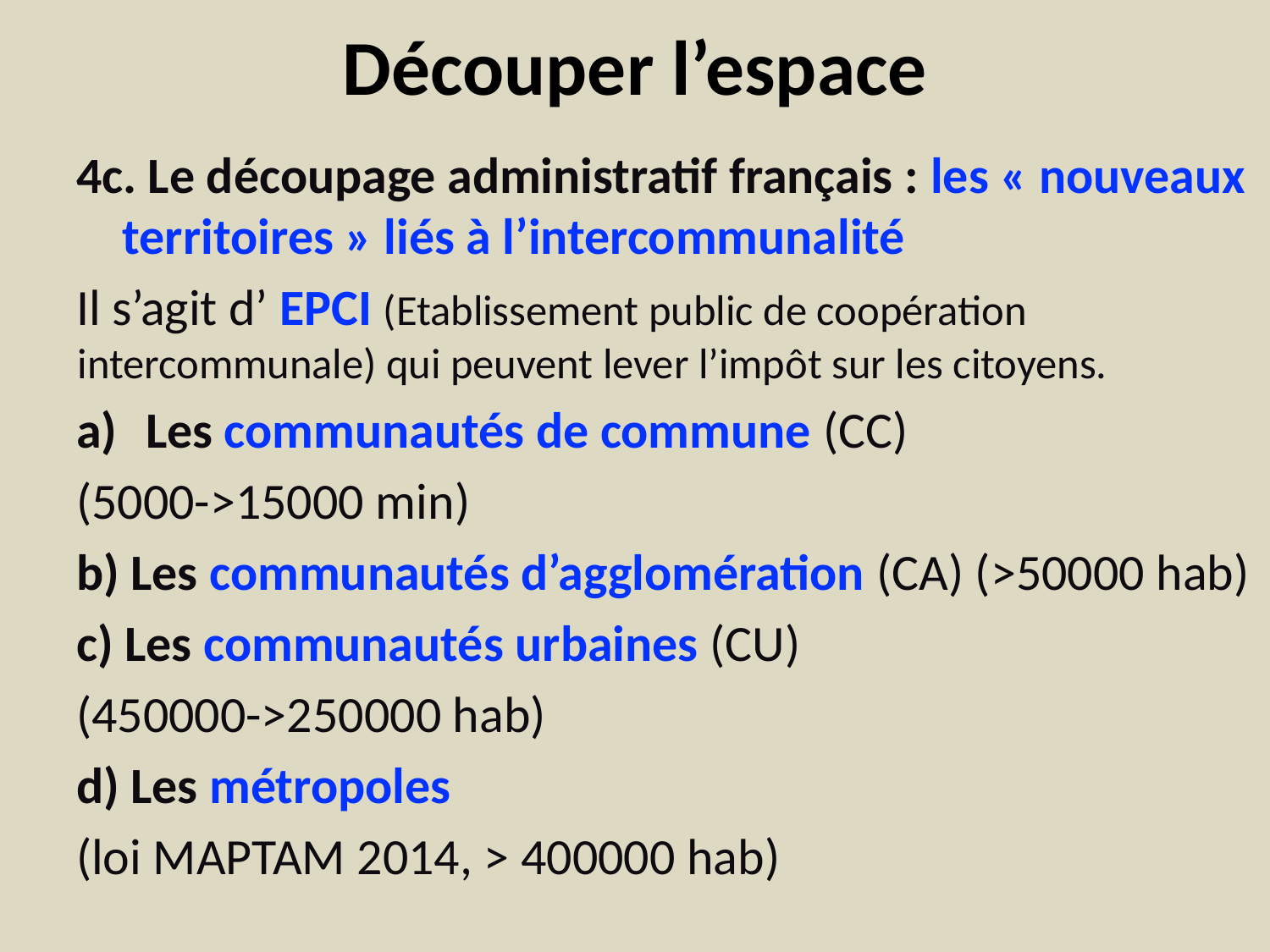

Découper l’espace
4c. Le découpage administratif français : les « nouveaux territoires » liés à l’intercommunalité
Il s’agit d’ EPCI (Etablissement public de coopération intercommunale) qui peuvent lever l’impôt sur les citoyens.
Les communautés de commune (CC)
(5000->15000 min)
b) Les communautés d’agglomération (CA) (>50000 hab)
c) Les communautés urbaines (CU)
(450000->250000 hab)
d) Les métropoles
(loi MAPTAM 2014, > 400000 hab)